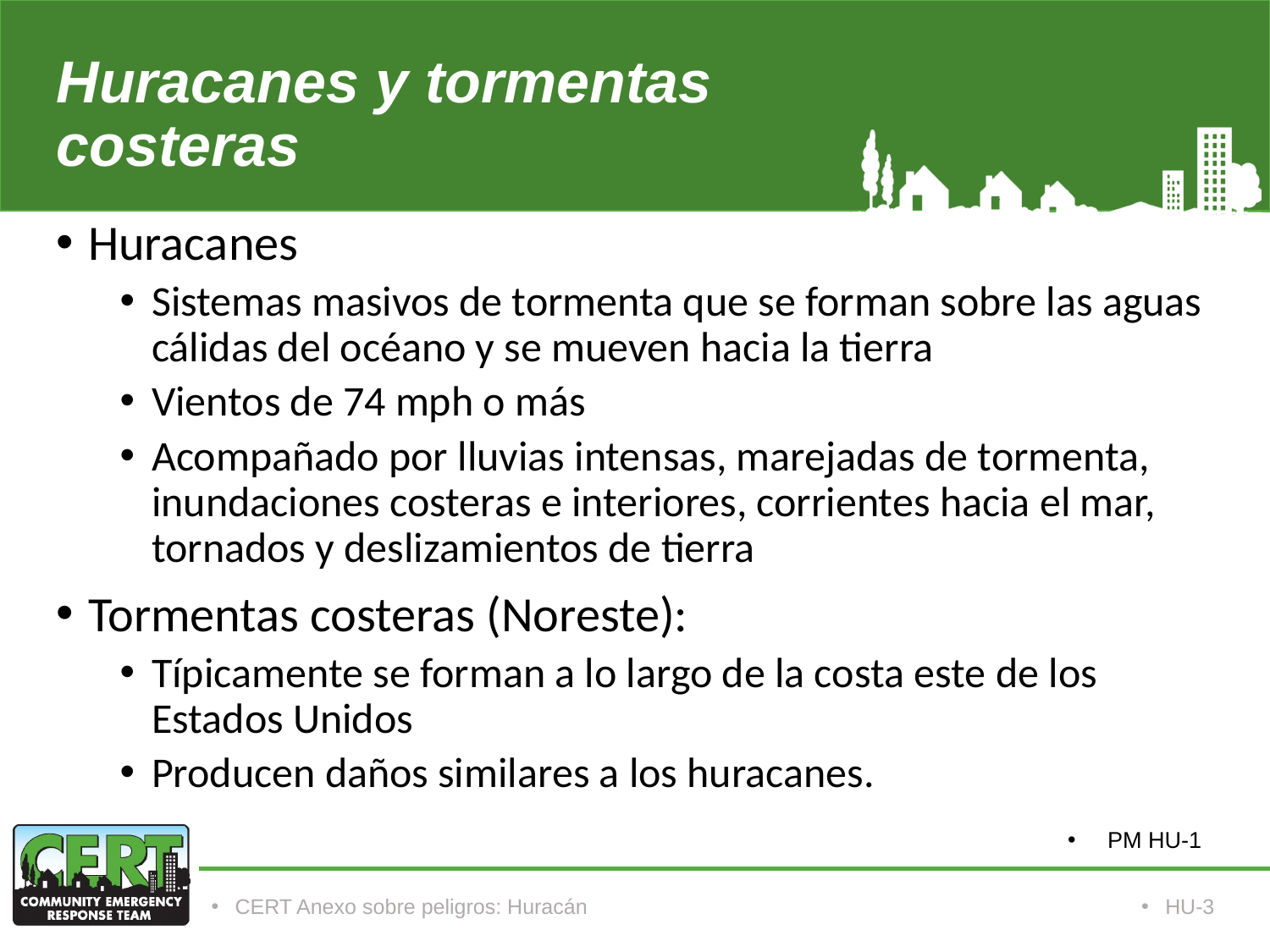

# Huracanes y tormentas costeras
Huracanes
Sistemas masivos de tormenta que se forman sobre las aguas cálidas del océano y se mueven hacia la tierra
Vientos de 74 mph o más
Acompañado por lluvias intensas, marejadas de tormenta, inundaciones costeras e interiores, corrientes hacia el mar, tornados y deslizamientos de tierra
Tormentas costeras (Noreste):
Típicamente se forman a lo largo de la costa este de los Estados Unidos
Producen daños similares a los huracanes.
PM HU-1
CERT Anexo sobre peligros: Huracán
HU-3